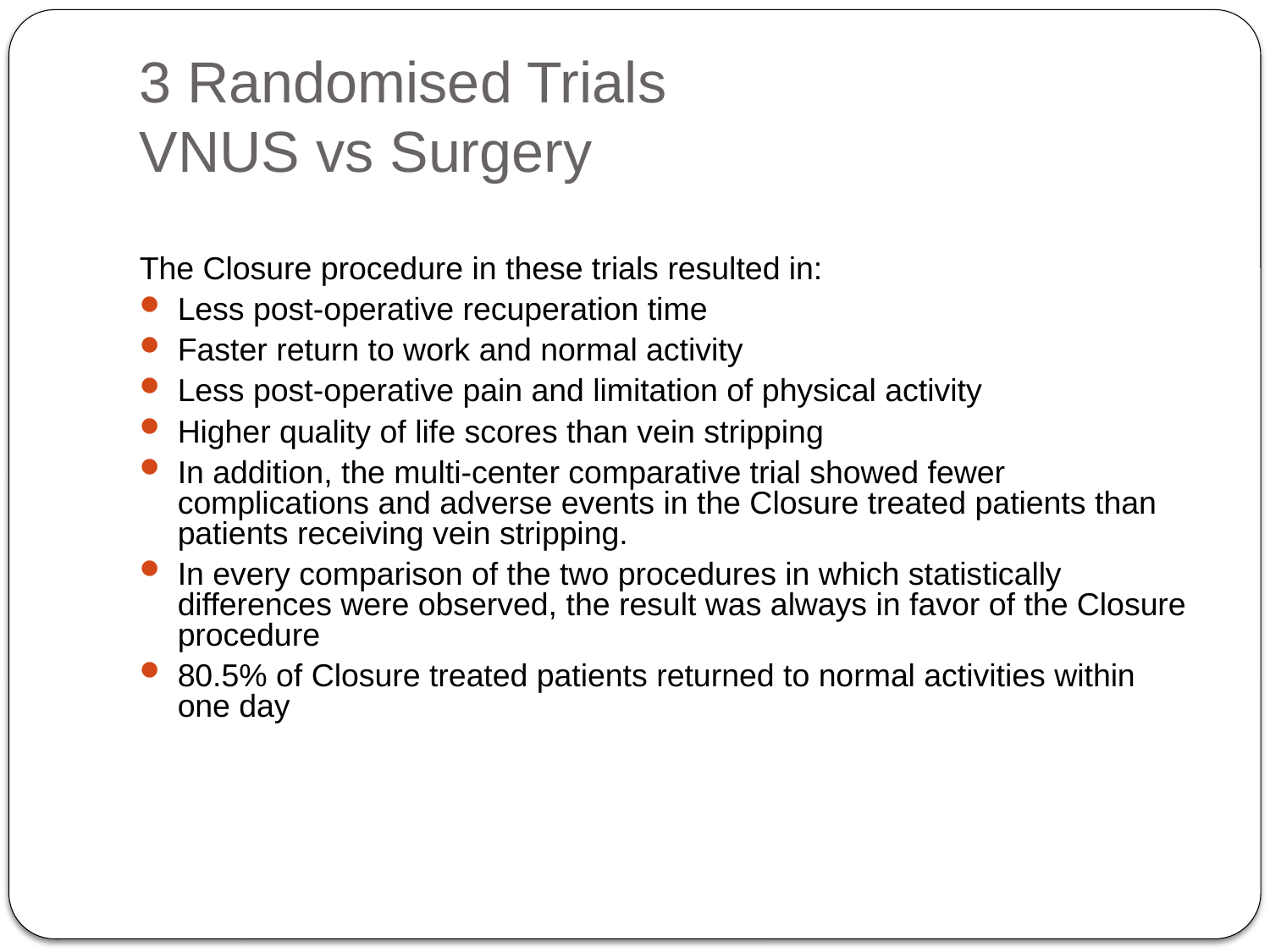

# 3 Randomised Trials VNUS vs Surgery

The Closure procedure in these trials resulted in:
Less post-operative recuperation time
Faster return to work and normal activity
Less post-operative pain and limitation of physical activity
Higher quality of life scores than vein stripping
In addition, the multi-center comparative trial showed fewer complications and adverse events in the Closure treated patients than patients receiving vein stripping.
In every comparison of the two procedures in which statistically differences were observed, the result was always in favor of the Closure procedure
80.5% of Closure treated patients returned to normal activities within one day